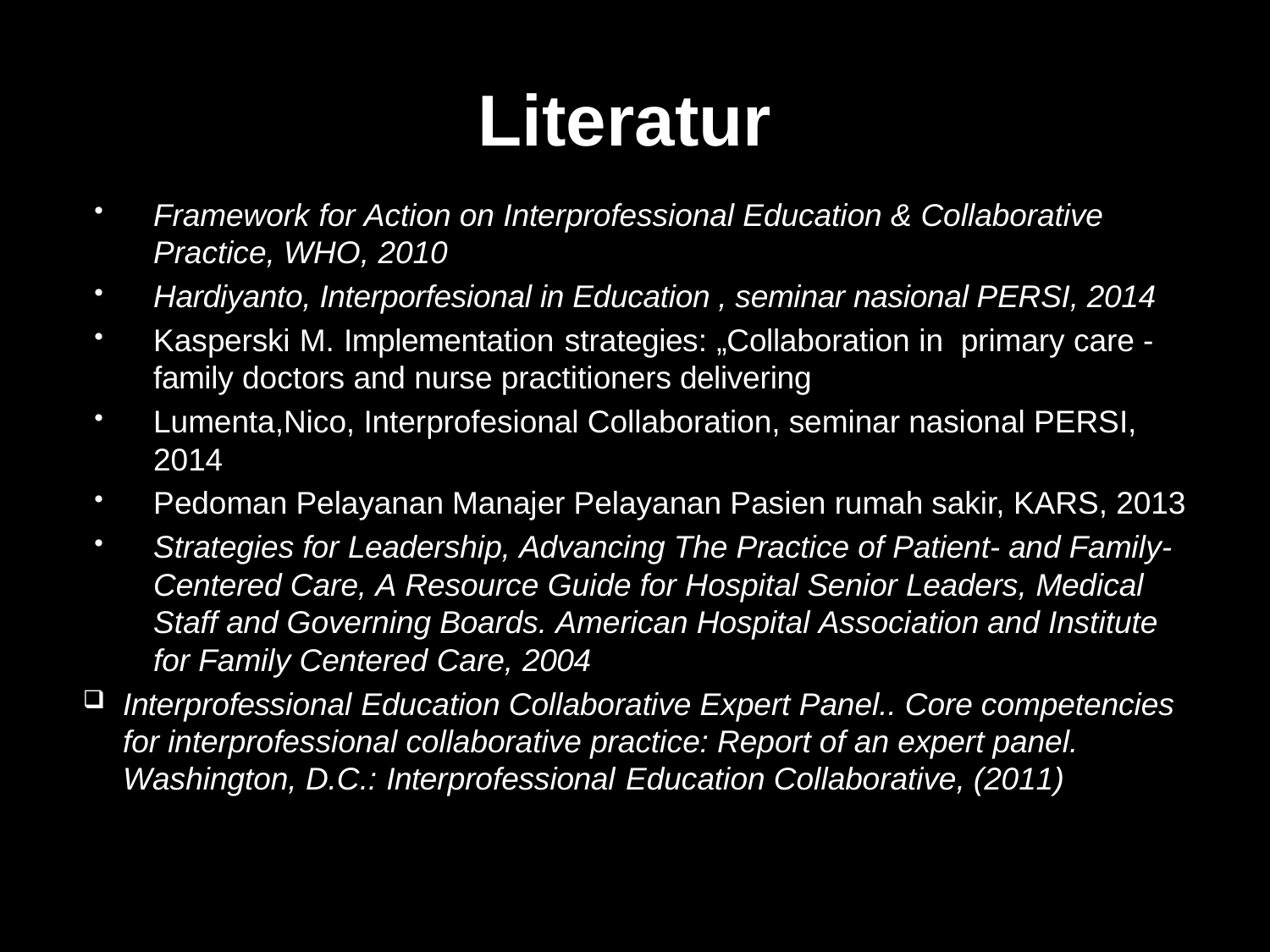

# Literatur
Framework for Action on Interprofessional Education & Collaborative Practice, WHO, 2010
Hardiyanto, Interporfesional in Education , seminar nasional PERSI, 2014
Kasperski M. Implementation strategies: „Collaboration in  primary care - family doctors and nurse practitioners delivering
Lumenta,Nico, Interprofesional Collaboration, seminar nasional PERSI, 2014
Pedoman Pelayanan Manajer Pelayanan Pasien rumah sakir, KARS, 2013
Strategies for Leadership, Advancing The Practice of Patient- and Family-Centered Care, A Resource Guide for Hospital Senior Leaders, Medical Staff and Governing Boards. American Hospital Association and Institute for Family Centered Care, 2004
Interprofessional Education Collaborative Expert Panel.. Core competencies for interprofessional collaborative practice: Report of an expert panel. Washington, D.C.: Interprofessional Education Collaborative, (2011)